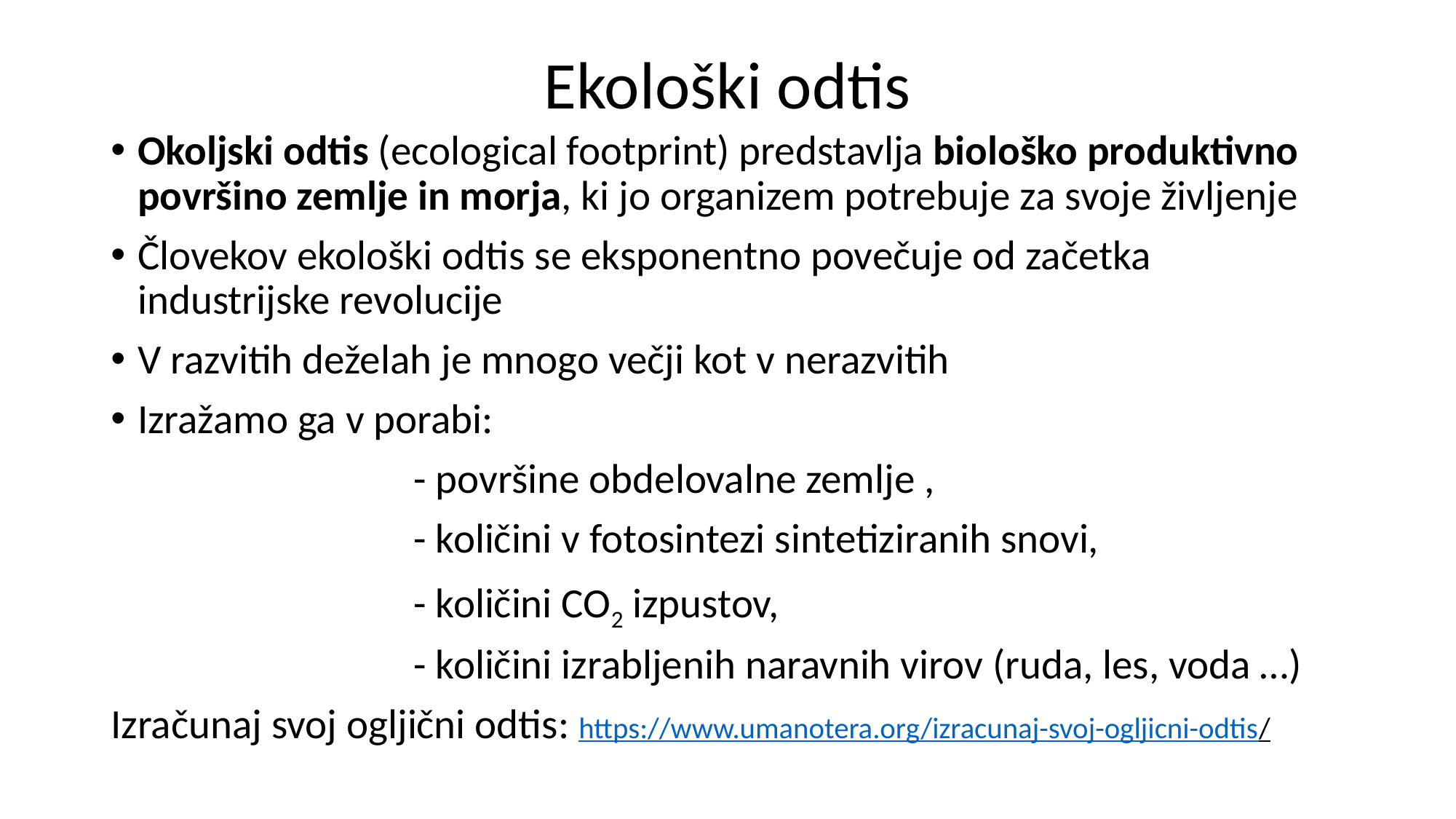

# Ekološki odtis
Okoljski odtis (ecological footprint) predstavlja biološko produktivno površino zemlje in morja, ki jo organizem potrebuje za svoje življenje
Človekov ekološki odtis se eksponentno povečuje od začetka industrijske revolucije
V razvitih deželah je mnogo večji kot v nerazvitih
Izražamo ga v porabi:
                                - površine obdelovalne zemlje ,
                                - količini v fotosintezi sintetiziranih snovi,
                                - količini CO2 izpustov,
                                - količini izrabljenih naravnih virov (ruda, les, voda …)
Izračunaj svoj ogljični odtis: https://www.umanotera.org/izracunaj-svoj-ogljicni-odtis/